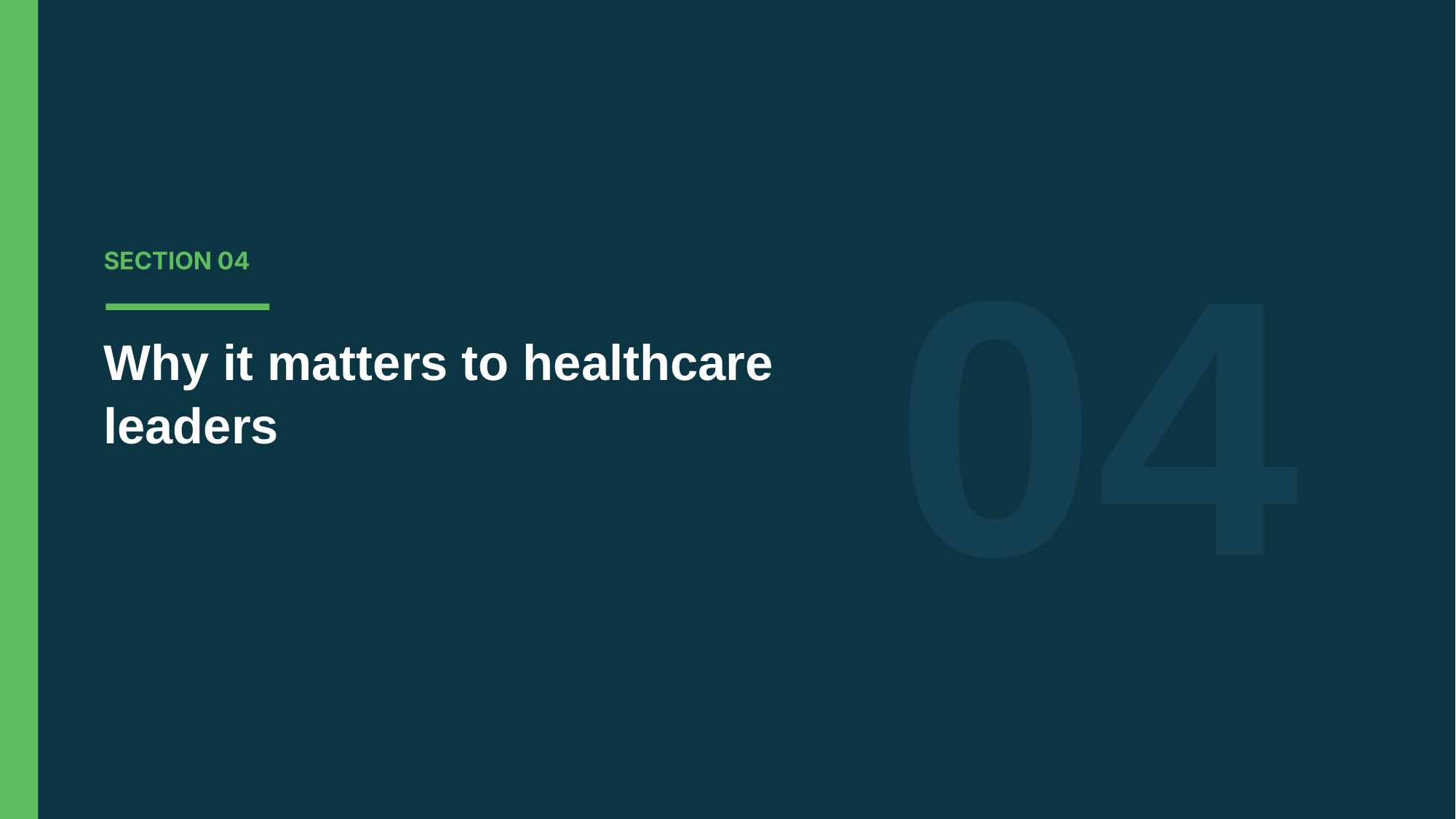

04
SECTION 04

Why it matters to healthcare leaders